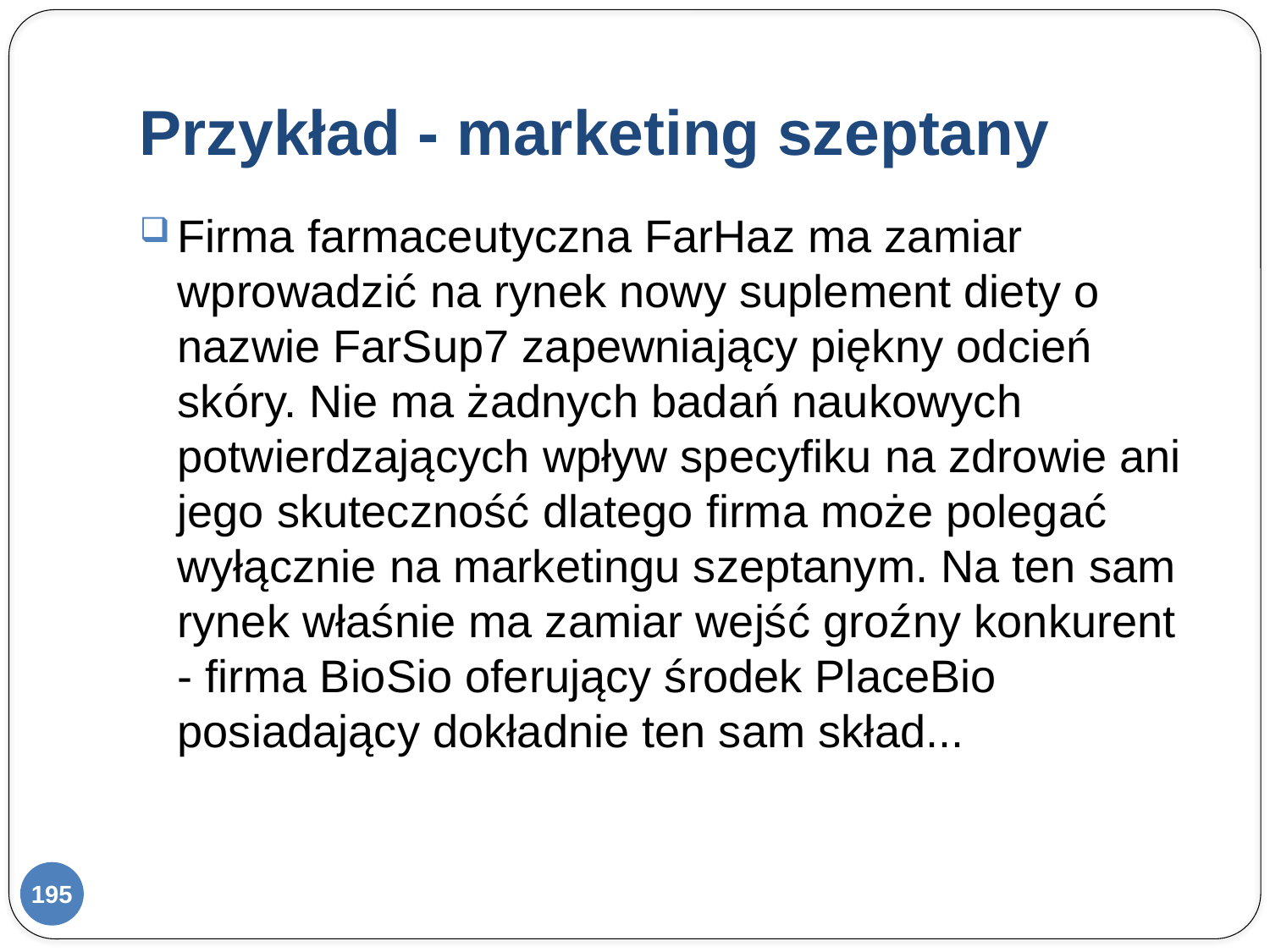

# Przykład - marketing szeptany
Firma farmaceutyczna FarHaz ma zamiar wprowadzić na rynek nowy suplement diety o nazwie FarSup7 zapewniający piękny odcień skóry. Nie ma żadnych badań naukowych potwierdzających wpływ specyfiku na zdrowie ani jego skuteczność dlatego firma może polegać wyłącznie na marketingu szeptanym. Na ten sam rynek właśnie ma zamiar wejść groźny konkurent - firma BioSio oferujący środek PlaceBio posiadający dokładnie ten sam skład...

195